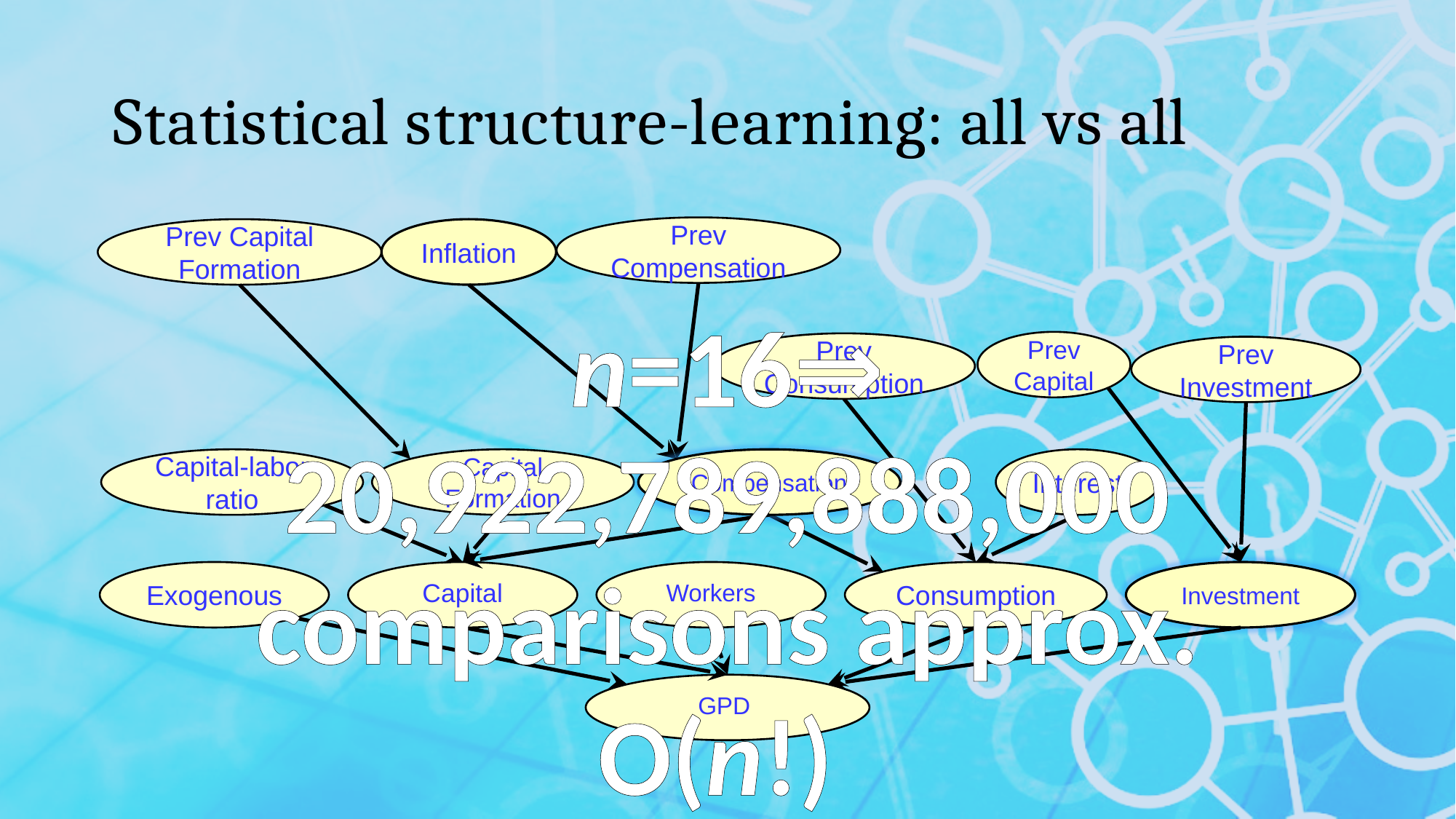

# Statistical structure-learning: all vs all
Prev Compensation
Prev Capital Formation
Inflation
n=16⇒
Prev Capital
Prev Consumption
Prev Investment
20,922,789,888,000
comparisons approx.
O(n!)
Capital-labor ratio
Capital Formation
Compensation
Interest
Exogenous
Capital
Workers
Consumption
Investment
GPD